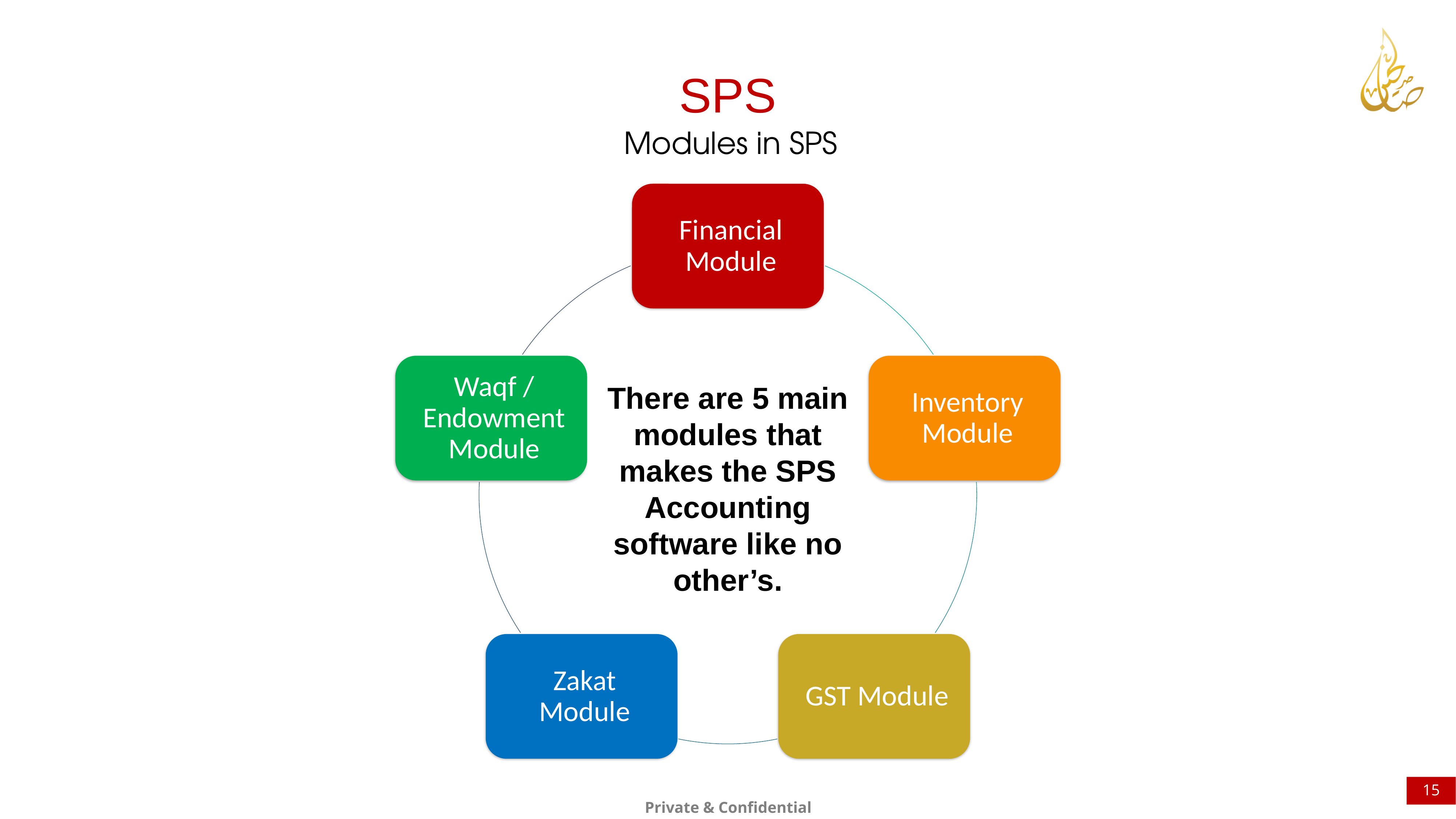

SPS

Modules in SPS
Financial Module
Inventory Module
GST Module
Zakat Module
Waqf / Endowment Module
There are 5 main modules that makes the SPS Accounting software like no other’s.
15